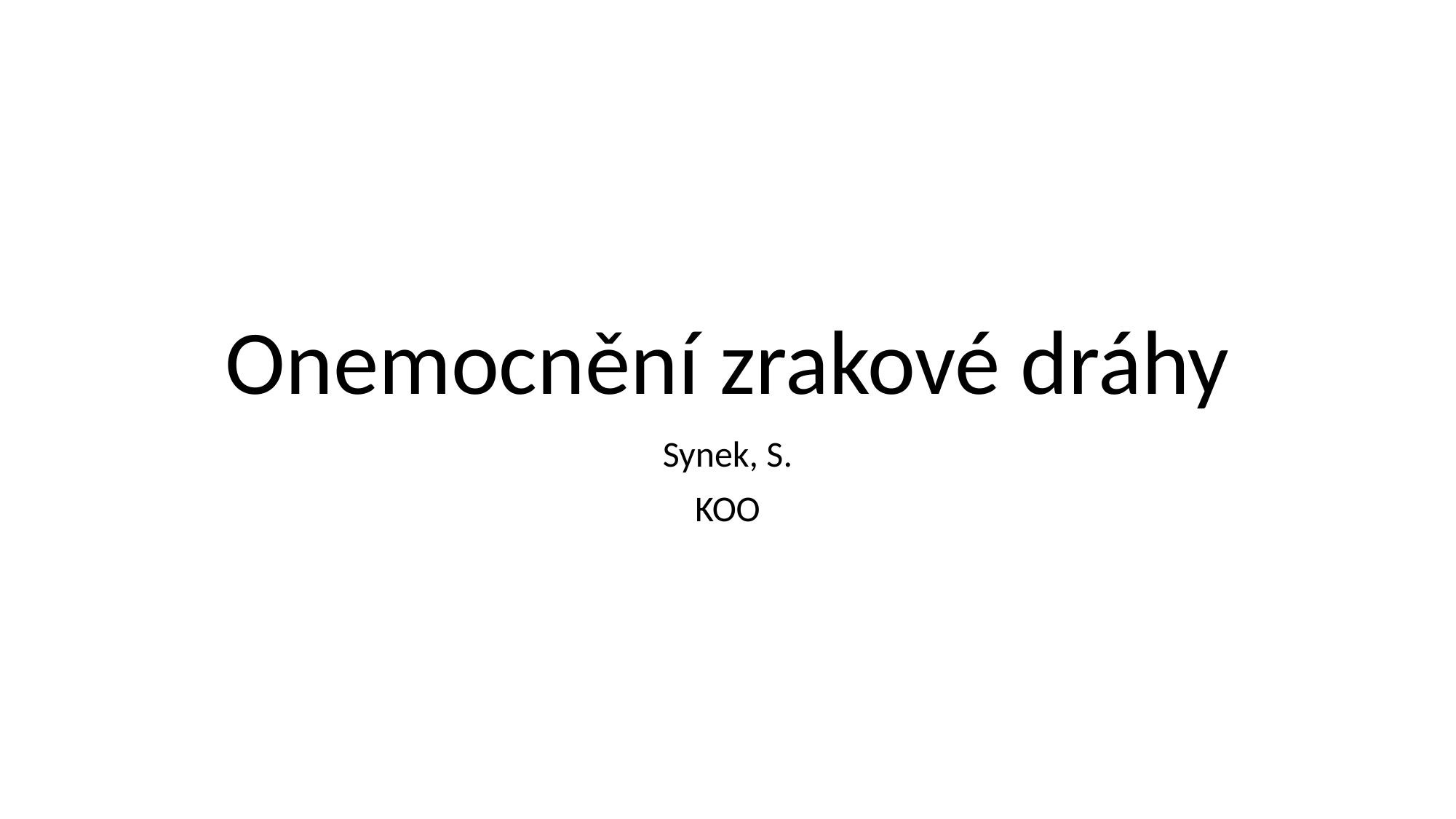

# Onemocnění zrakové dráhy
Synek, S.
KOO